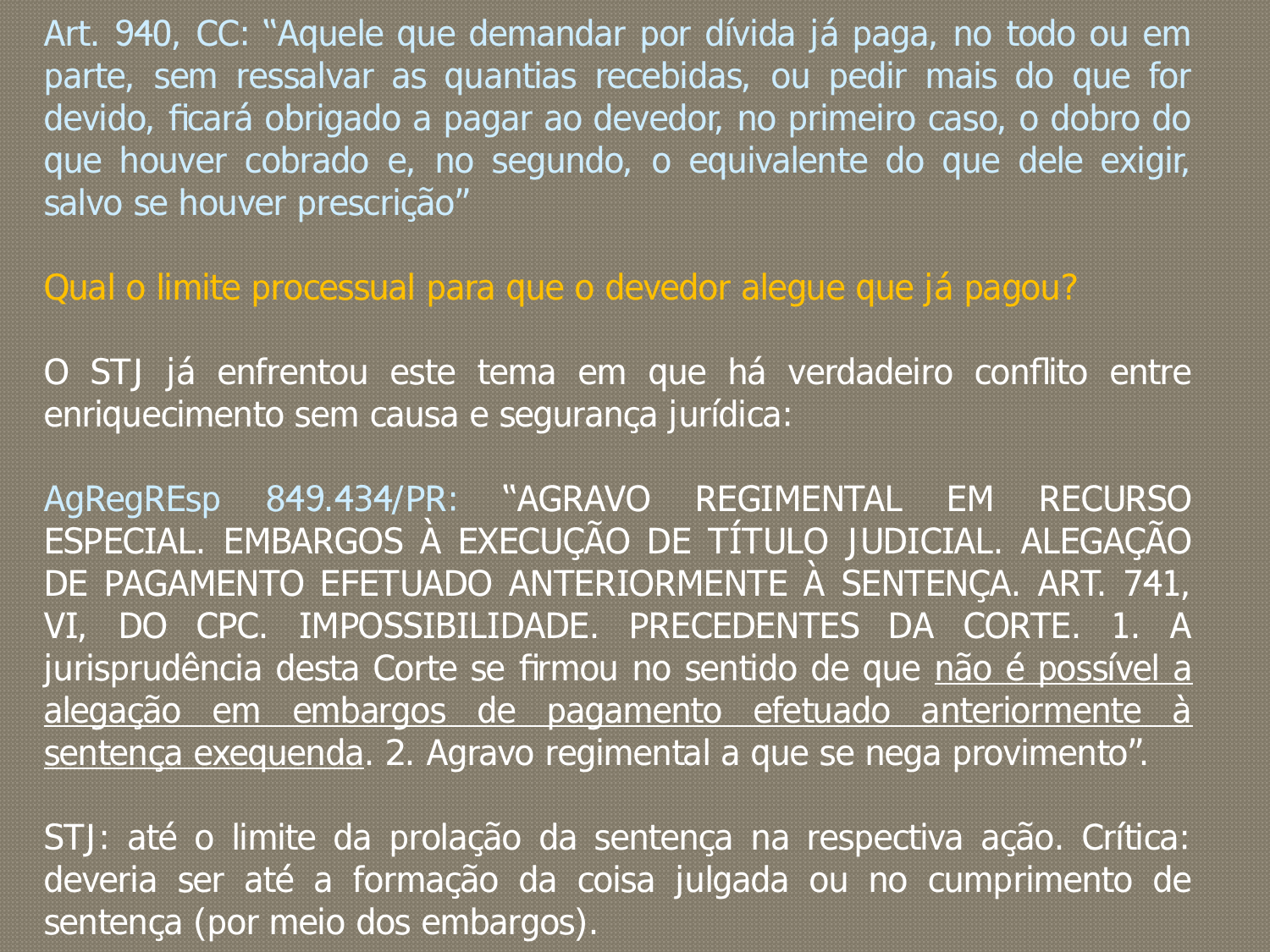

Art. 940, CC: “Aquele que demandar por dívida já paga, no todo ou em parte, sem ressalvar as quantias recebidas, ou pedir mais do que for devido, ficará obrigado a pagar ao devedor, no primeiro caso, o dobro do que houver cobrado e, no segundo, o equivalente do que dele exigir, salvo se houver prescrição”

Qual o limite processual para que o devedor alegue que já pagou?

O STJ já enfrentou este tema em que há verdadeiro conflito entre enriquecimento sem causa e segurança jurídica:

AgRegREsp 849.434/PR: “AGRAVO REGIMENTAL EM RECURSO ESPECIAL. EMBARGOS À EXECUÇÃO DE TÍTULO JUDICIAL. ALEGAÇÃO DE PAGAMENTO EFETUADO ANTERIORMENTE À SENTENÇA. ART. 741, VI, DO CPC. IMPOSSIBILIDADE. PRECEDENTES DA CORTE. 1. A jurisprudência desta Corte se firmou no sentido de que não é possível a alegação em embargos de pagamento efetuado anteriormente à sentença exequenda. 2. Agravo regimental a que se nega provimento”.

STJ: até o limite da prolação da sentença na respectiva ação. Crítica: deveria ser até a formação da coisa julgada ou no cumprimento de sentença (por meio dos embargos).